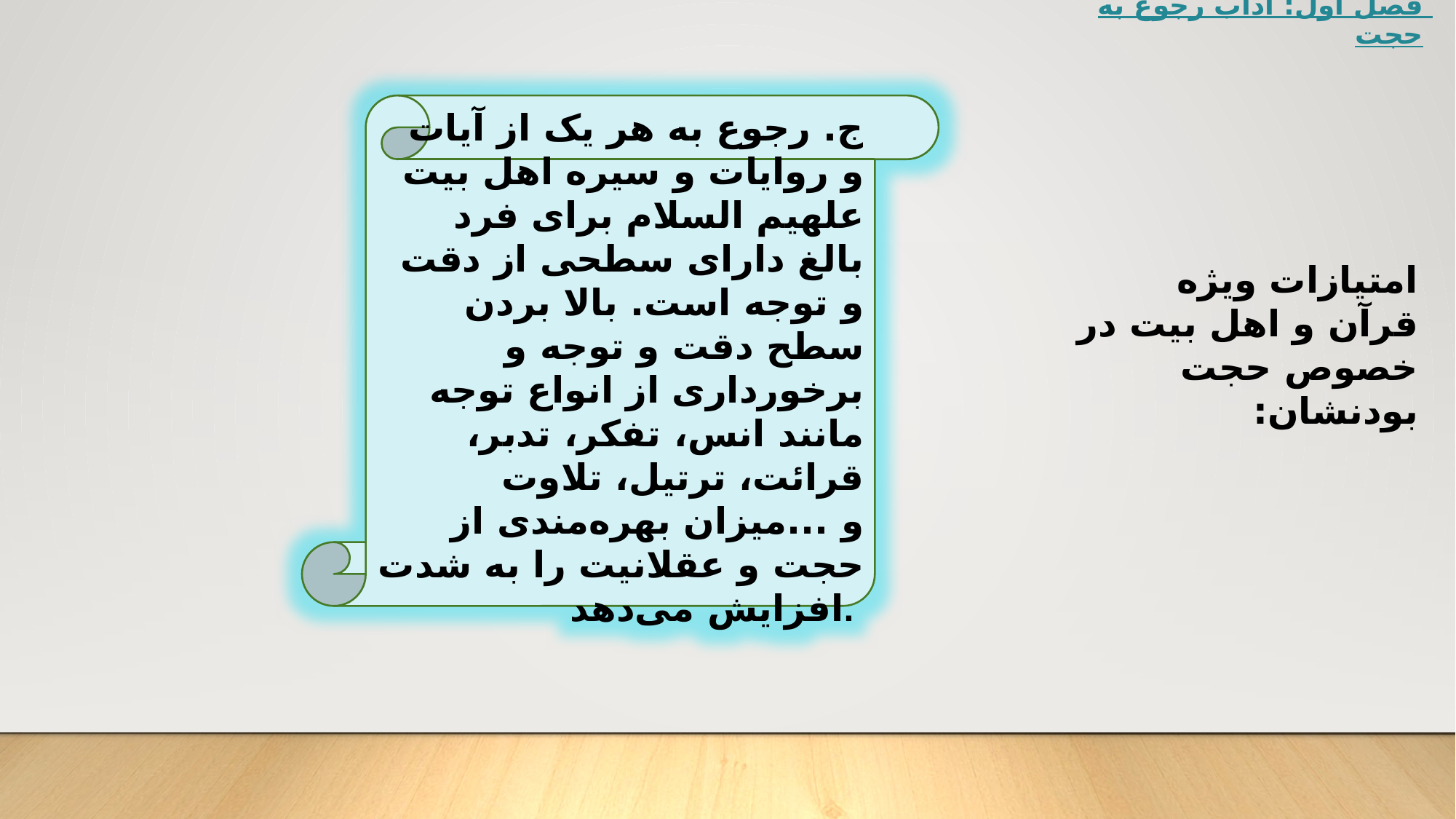

فصل اول: آداب رجوع به حجت
ج. رجوع به هر یک از آیات و روایات و سیره اهل بیت علهیم السلام برای فرد بالغ دارای سطحی از دقت و توجه است. بالا بردن سطح دقت و توجه و برخورداری از انواع توجه مانند انس، تفکر، تدبر، قرائت، ترتیل،‌ تلاوت و ...میزان بهره‌مندی از حجت و عقلانیت را به شدت ‌افزایش می‌دهد.
امتیازات ویژه قرآن و اهل بیت در خصوص حجت بودنشان: